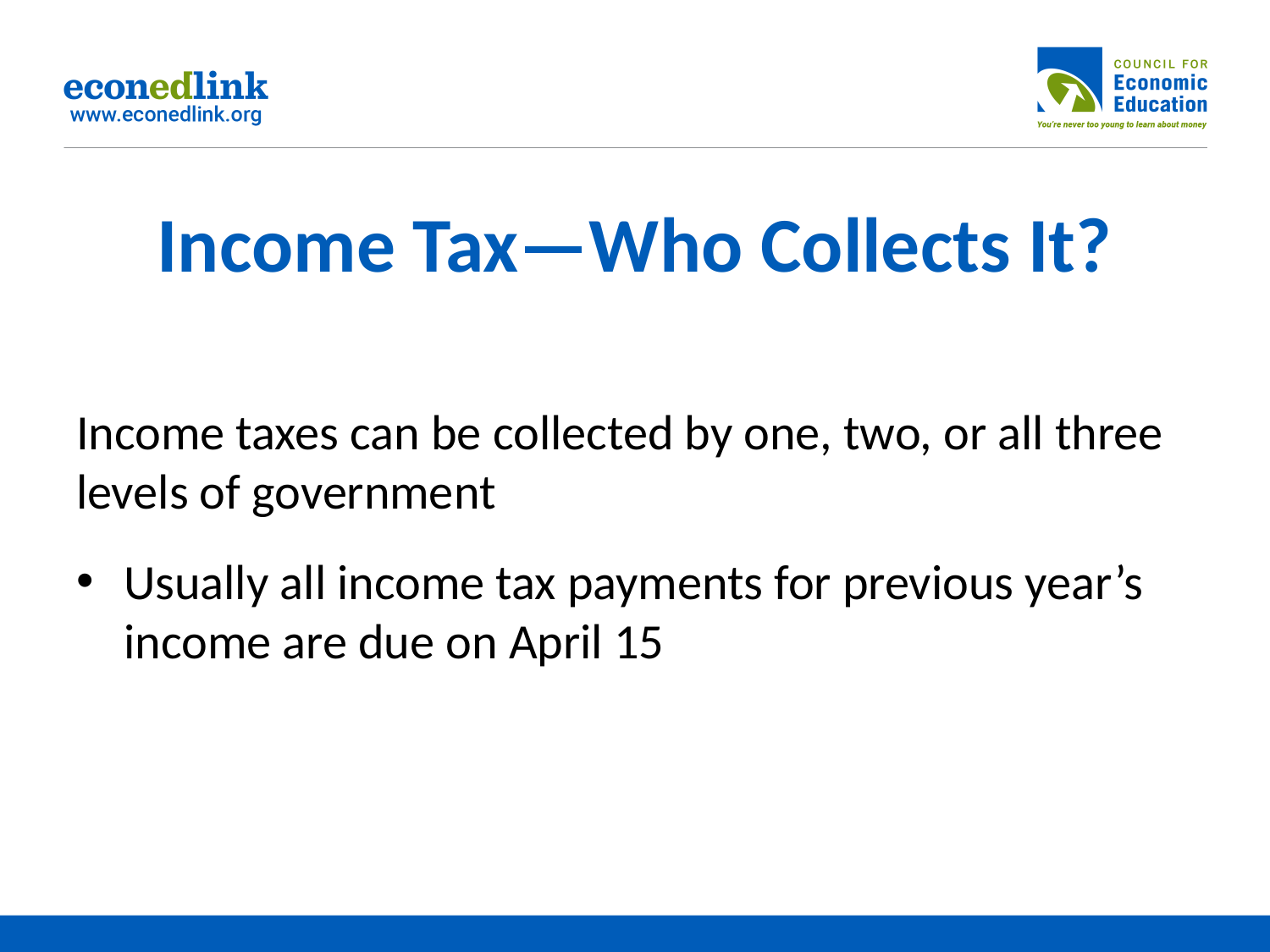

# Income Tax—Who Collects It?
Income taxes can be collected by one, two, or all three levels of government
Usually all income tax payments for previous year’s income are due on April 15